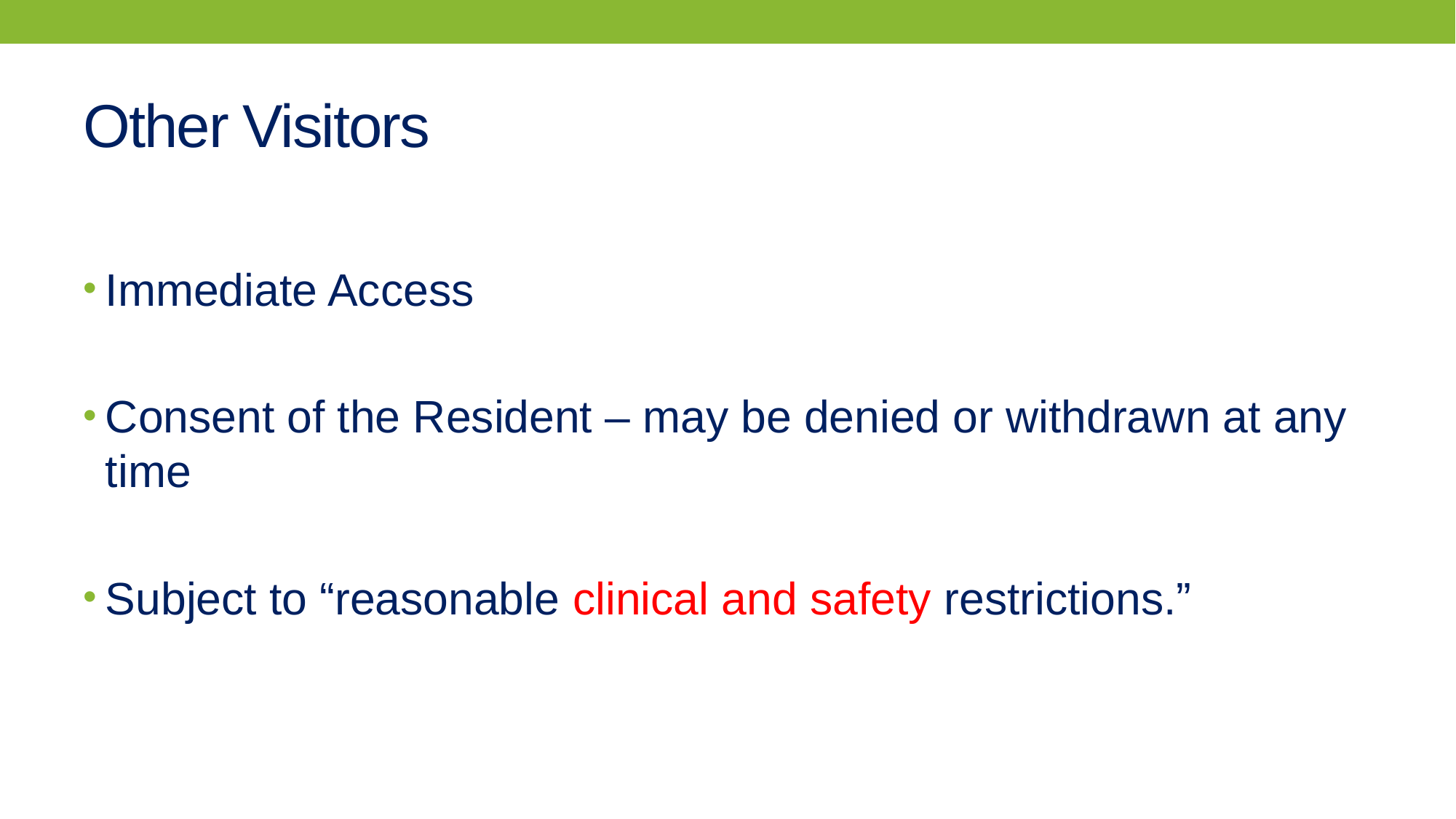

# Other Visitors

Immediate Access

Consent of the Resident – may be denied or withdrawn at any time

Subject to “reasonable clinical and safety restrictions.”